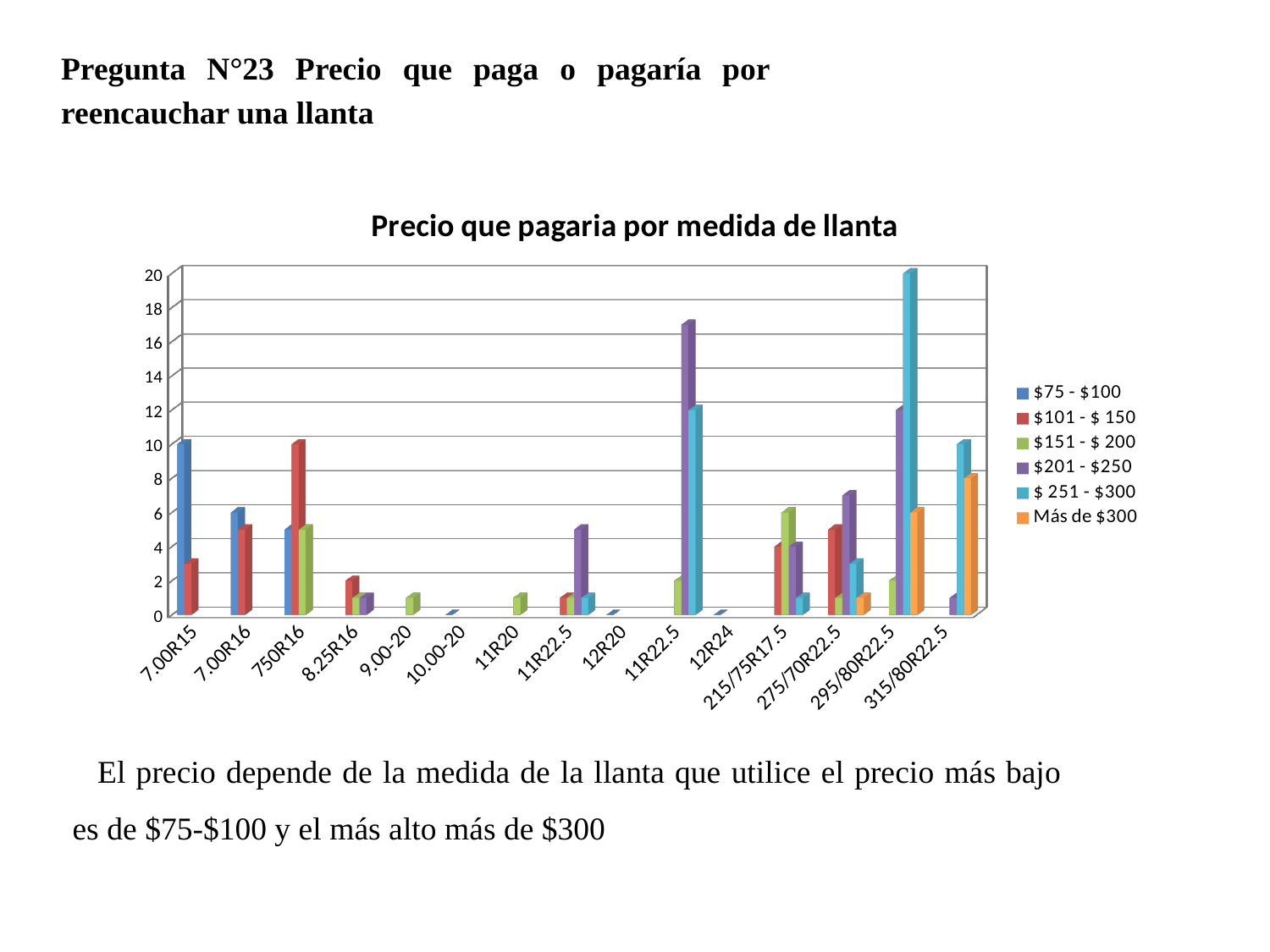

Pregunta N°23 Precio que paga o pagaría por reencauchar una llanta

[unsupported chart]

El precio depende de la medida de la llanta que utilice el precio más bajo es de $75-$100 y el más alto más de $300